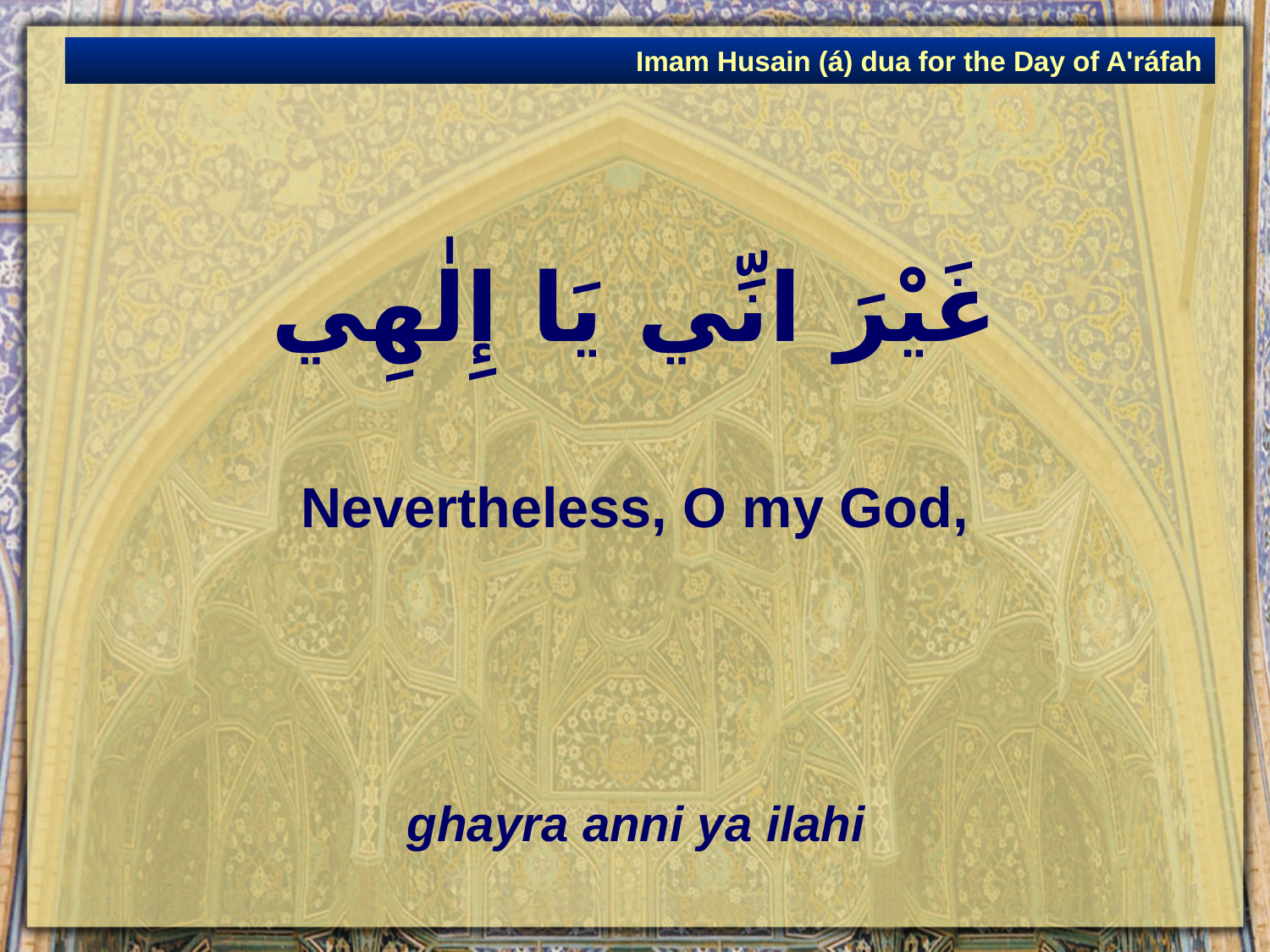

Imam Husain (á) dua for the Day of A'ráfah
# غَيْرَ انِّي يَا إِلٰهِي
Nevertheless, O my God,
ghayra anni ya ilahi